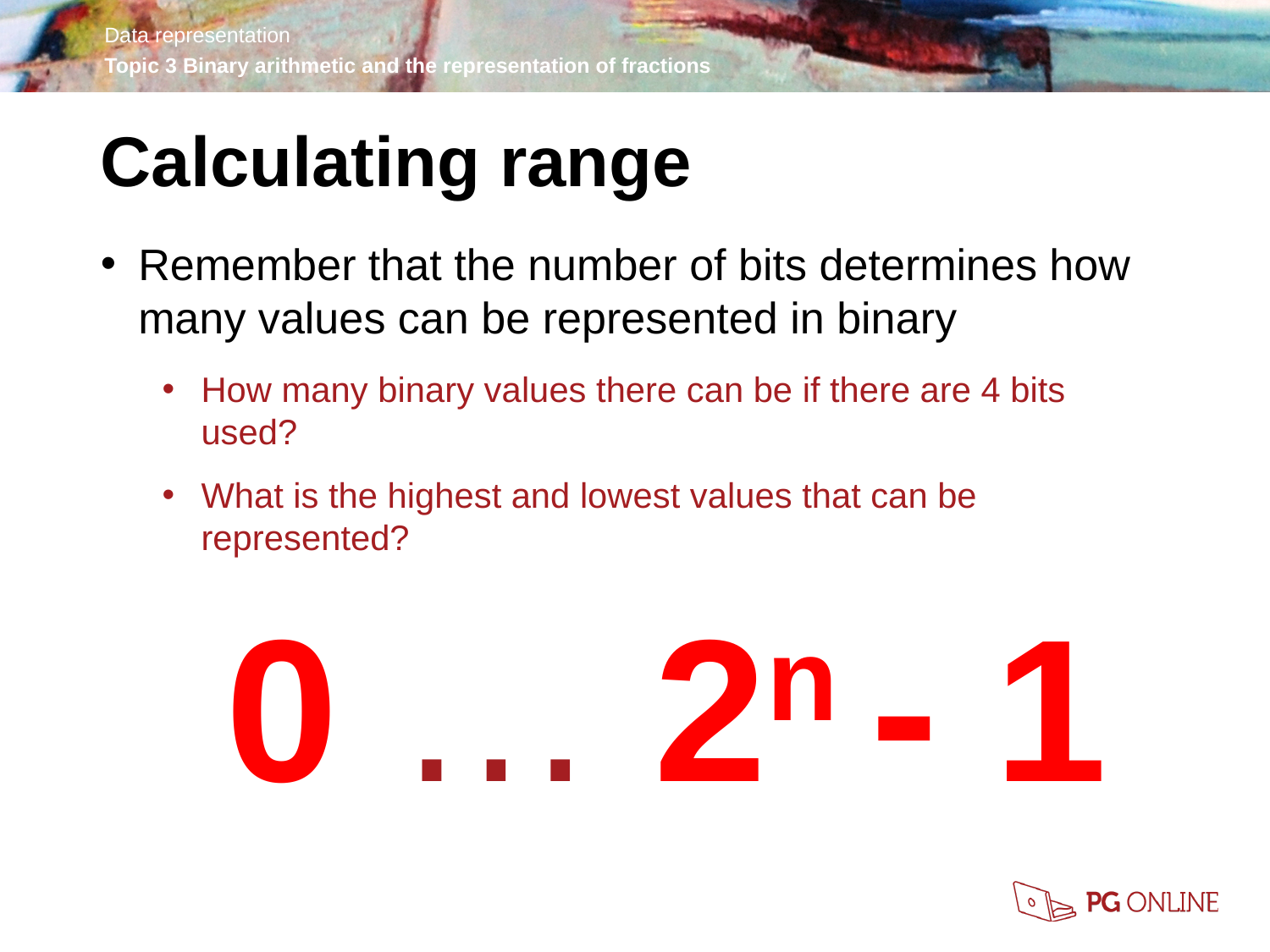

Calculating range
Remember that the number of bits determines how many values can be represented in binary
How many binary values there can be if there are 4 bits used?
What is the highest and lowest values that can be represented?
0 … 2n - 1